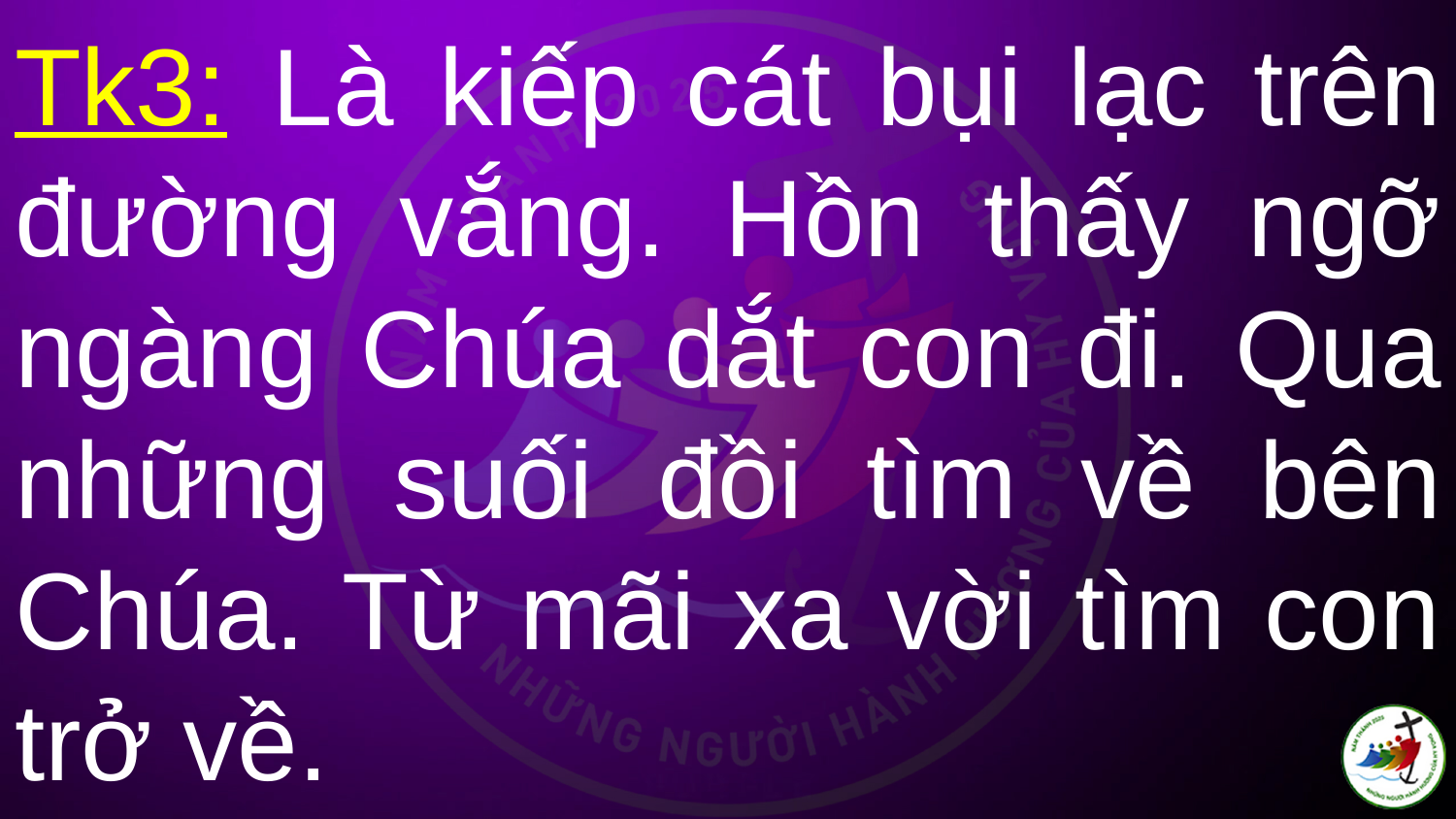

# Tk3: Là kiếp cát bụi lạc trên đường vắng. Hồn thấy ngỡ ngàng Chúa dắt con đi. Qua những suối đồi tìm về bên Chúa. Từ mãi xa vời tìm con trở về.